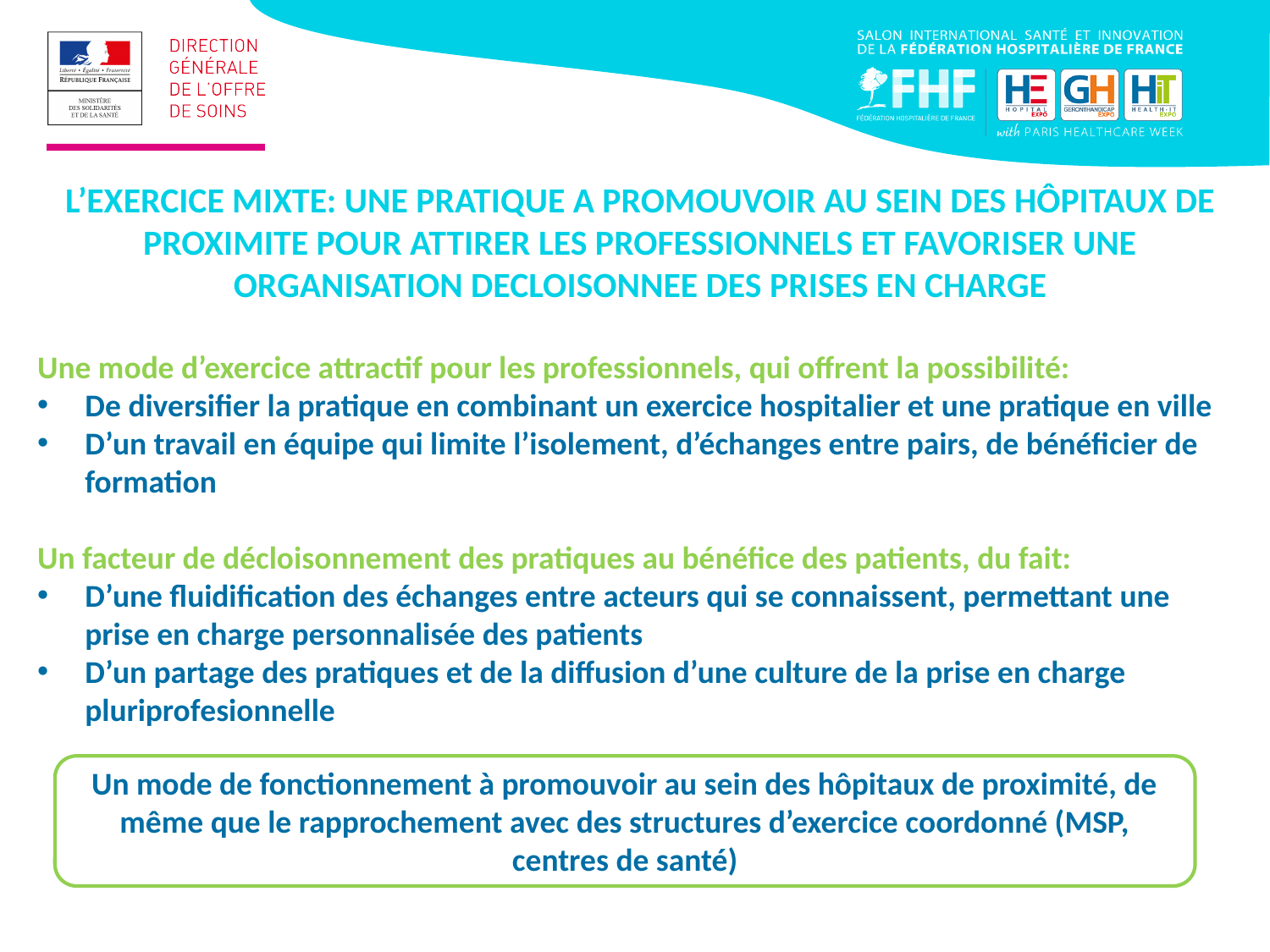

L’EXERCICE MIXTE: UNE PRATIQUE A PROMOUVOIR AU SEIN DES HÔPITAUX DE PROXIMITE POUR ATTIRER LES PROFESSIONNELS ET FAVORISER UNE ORGANISATION DECLOISONNEE DES PRISES EN CHARGE

Une mode d’exercice attractif pour les professionnels, qui offrent la possibilité:
De diversifier la pratique en combinant un exercice hospitalier et une pratique en ville
D’un travail en équipe qui limite l’isolement, d’échanges entre pairs, de bénéficier de formation

Un facteur de décloisonnement des pratiques au bénéfice des patients, du fait:
D’une fluidification des échanges entre acteurs qui se connaissent, permettant une prise en charge personnalisée des patients
D’un partage des pratiques et de la diffusion d’une culture de la prise en charge pluriprofesionnelle

Un mode de fonctionnement à promouvoir au sein des hôpitaux de proximité, de même que le rapprochement avec des structures d’exercice coordonné (MSP, centres de santé)